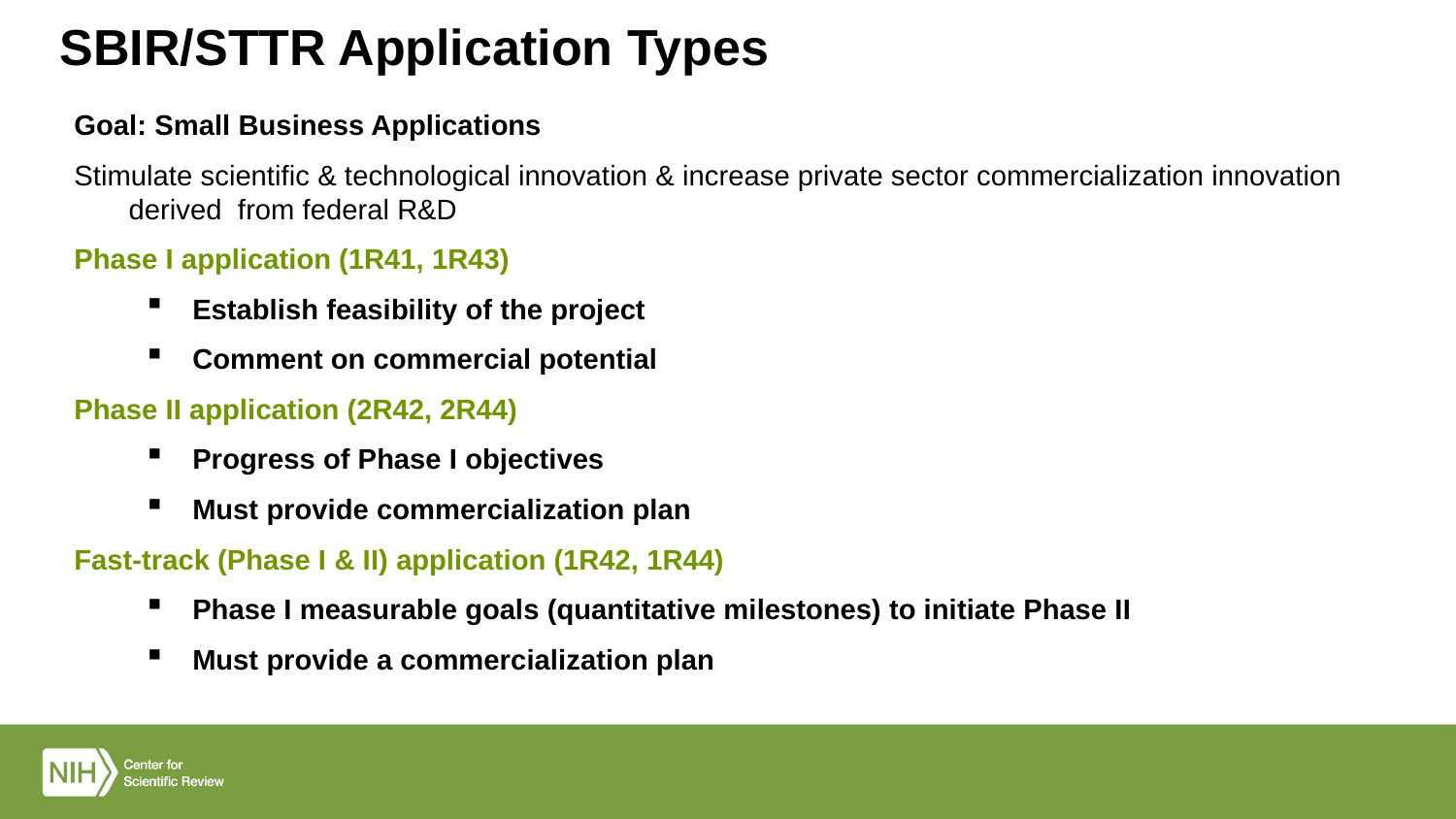

# SBIR/STTR Application Types
Goal: Small Business Applications
Stimulate scientific & technological innovation & increase private sector commercialization innovation derived  from federal R&D
Phase I application (1R41, 1R43)
Establish feasibility of the project
Comment on commercial potential
Phase II application (2R42, 2R44)
Progress of Phase I objectives
Must provide commercialization plan
Fast-track (Phase I & II) application (1R42, 1R44)
Phase I measurable goals (quantitative milestones) to initiate Phase II
Must provide a commercialization plan